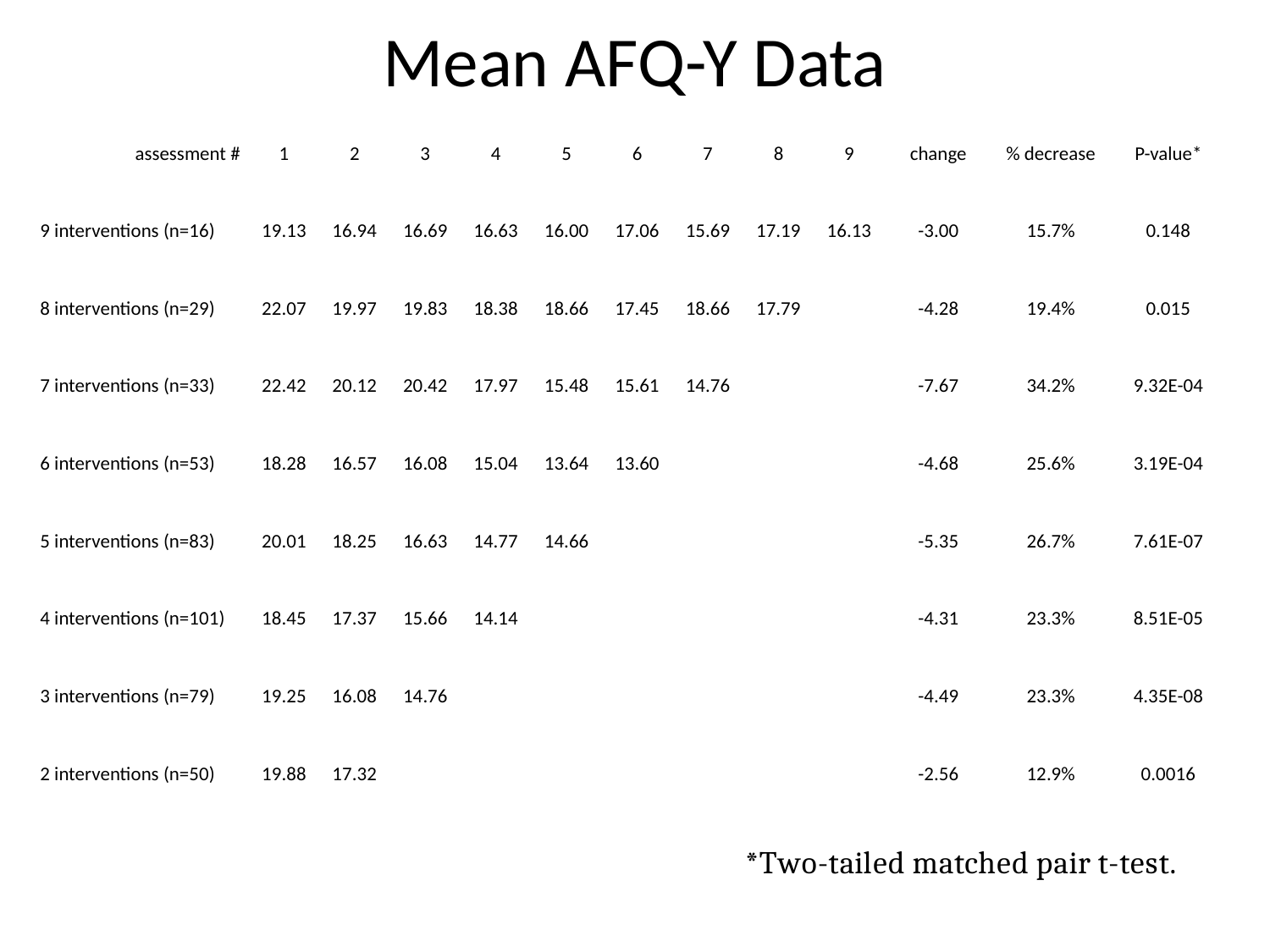

Mean AFQ-Y Data
| assessment # | 1 | 2 | 3 | 4 | 5 | 6 | 7 | 8 | 9 | change | % decrease | P-value\* |
| --- | --- | --- | --- | --- | --- | --- | --- | --- | --- | --- | --- | --- |
| 9 interventions (n=16) | 19.13 | 16.94 | 16.69 | 16.63 | 16.00 | 17.06 | 15.69 | 17.19 | 16.13 | -3.00 | 15.7% | 0.148 |
| 8 interventions (n=29) | 22.07 | 19.97 | 19.83 | 18.38 | 18.66 | 17.45 | 18.66 | 17.79 |  | -4.28 | 19.4% | 0.015 |
| 7 interventions (n=33) | 22.42 | 20.12 | 20.42 | 17.97 | 15.48 | 15.61 | 14.76 |  |  | -7.67 | 34.2% | 9.32E-04 |
| 6 interventions (n=53) | 18.28 | 16.57 | 16.08 | 15.04 | 13.64 | 13.60 |  |  |  | -4.68 | 25.6% | 3.19E-04 |
| 5 interventions (n=83) | 20.01 | 18.25 | 16.63 | 14.77 | 14.66 |  |  |  |  | -5.35 | 26.7% | 7.61E-07 |
| 4 interventions (n=101) | 18.45 | 17.37 | 15.66 | 14.14 |  |  |  |  |  | -4.31 | 23.3% | 8.51E-05 |
| 3 interventions (n=79) | 19.25 | 16.08 | 14.76 |  |  |  |  |  |  | -4.49 | 23.3% | 4.35E-08 |
| 2 interventions (n=50) | 19.88 | 17.32 |  |  |  |  |  |  |  | -2.56 | 12.9% | 0.0016 |
*Two-tailed matched pair t-test.